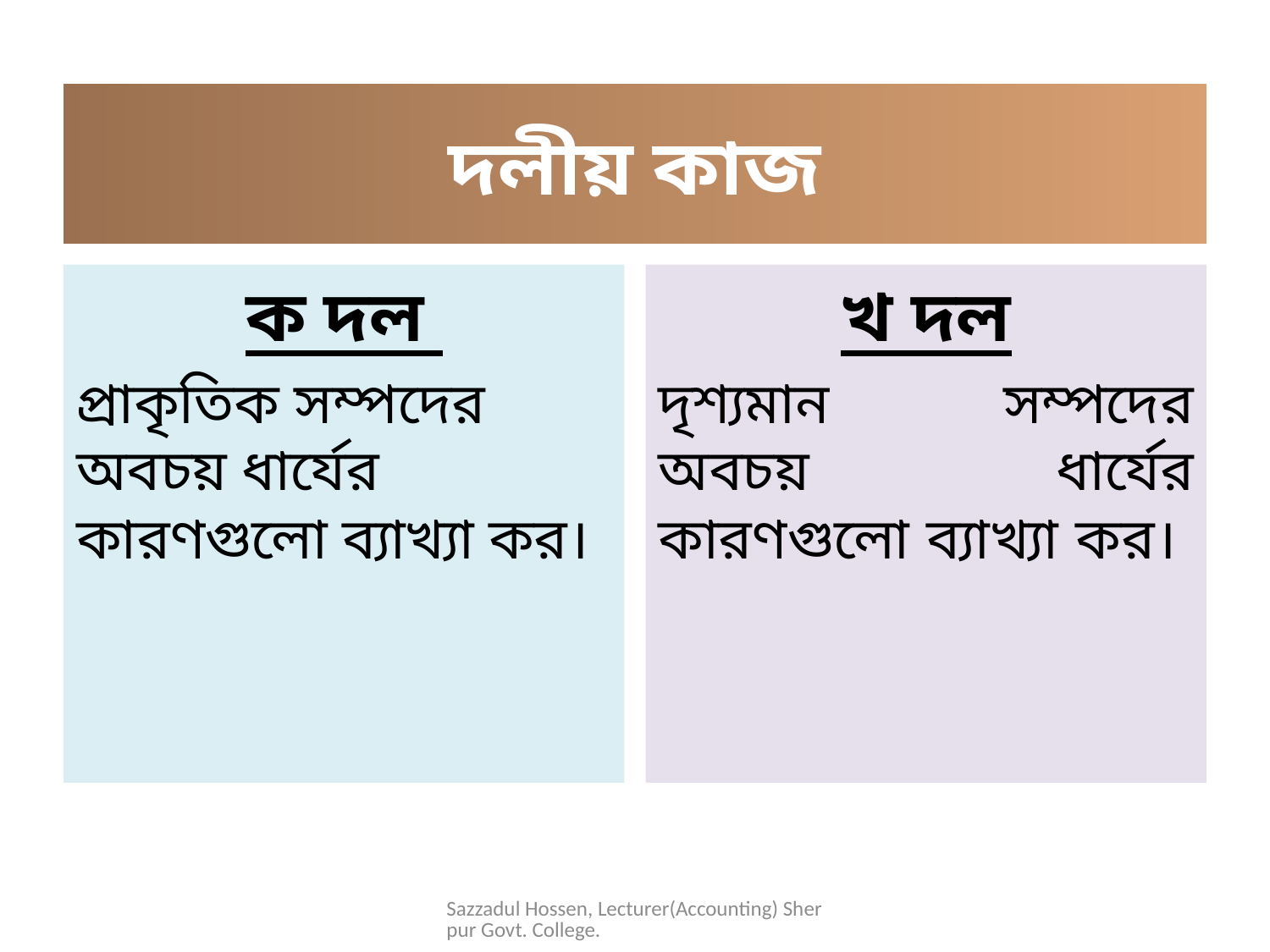

# দলীয় কাজ
খ দল
দৃশ্যমান সম্পদের অবচয় ধার্যের কারণগুলো ব্যাখ্যা কর।

ক দল
প্রাকৃতিক সম্পদের অবচয় ধার্যের কারণগুলো ব্যাখ্যা কর।
Sazzadul Hossen, Lecturer(Accounting) Sherpur Govt. College.